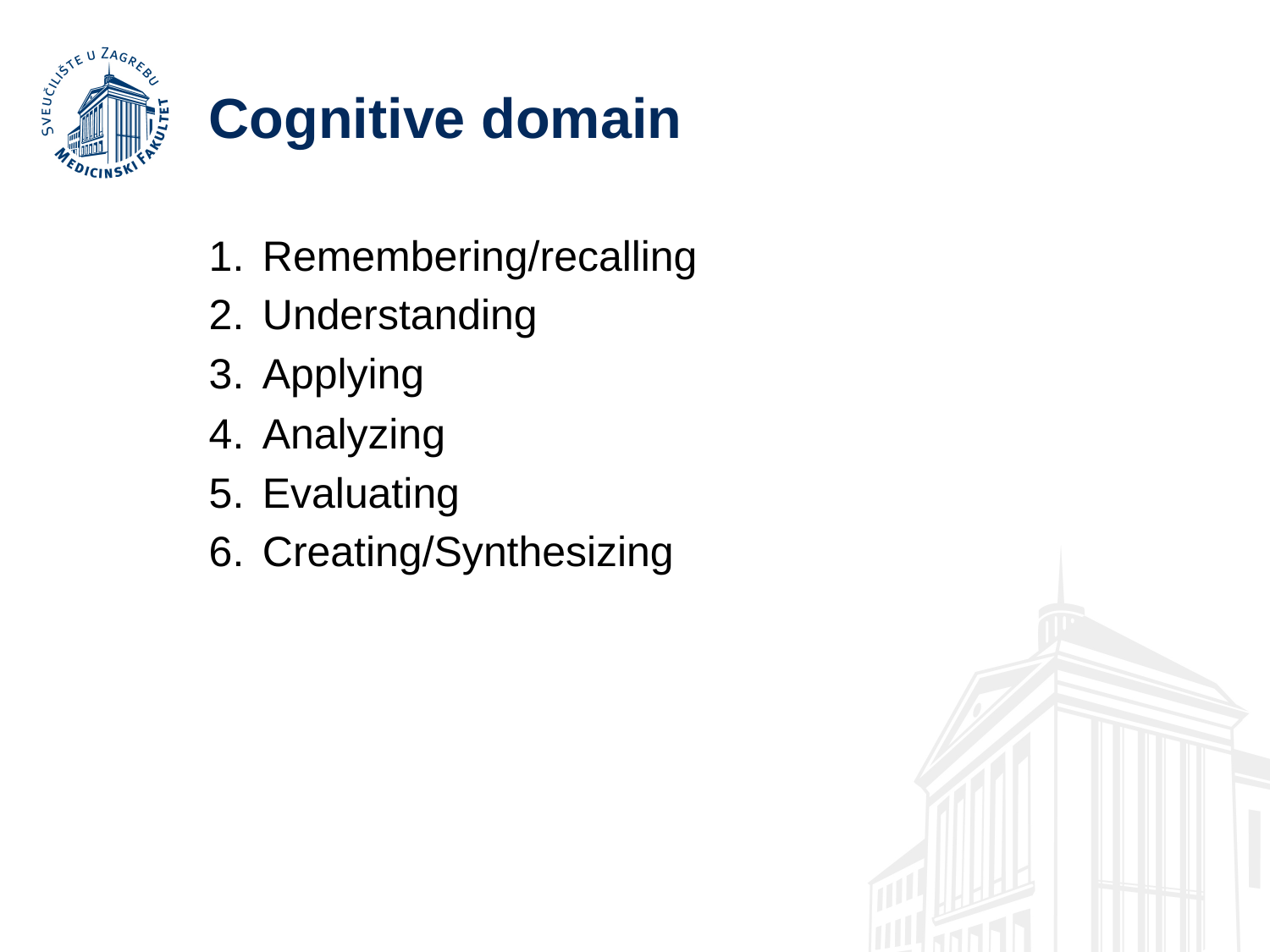

# Cognitive domain
Remembering/recalling
Understanding
Applying
Analyzing
Evaluating
Creating/Synthesizing